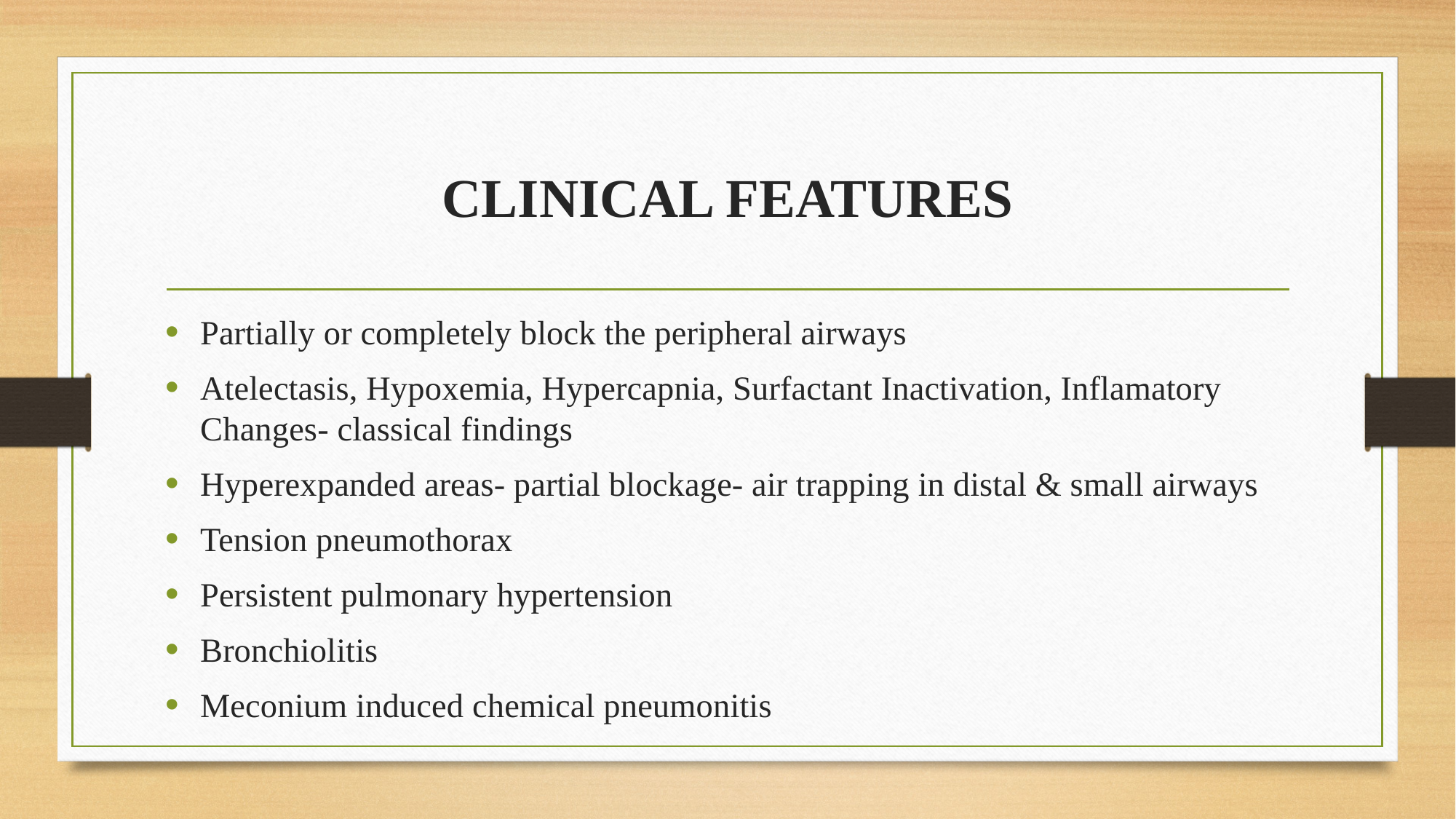

# CLINICAL FEATURES
Partially or completely block the peripheral airways
Atelectasis, Hypoxemia, Hypercapnia, Surfactant Inactivation, Inflamatory Changes- classical findings
Hyperexpanded areas- partial blockage- air trapping in distal & small airways
Tension pneumothorax
Persistent pulmonary hypertension
Bronchiolitis
Meconium induced chemical pneumonitis